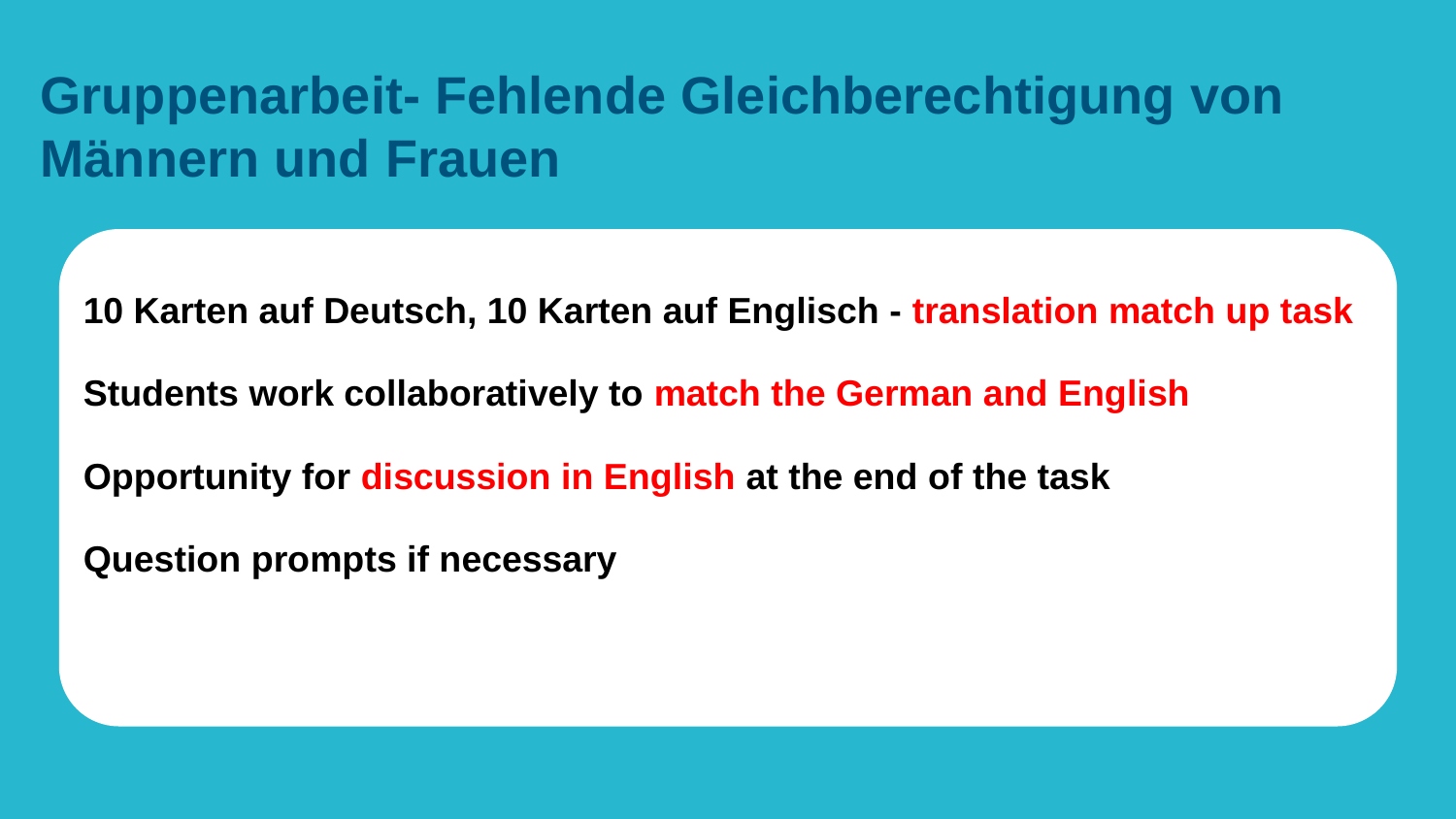

# Gruppenarbeit- Fehlende Gleichberechtigung von Männern und Frauen

10 Karten auf Deutsch, 10 Karten auf Englisch - translation match up task
Students work collaboratively to match the German and English
Opportunity for discussion in English at the end of the task
Question prompts if necessary